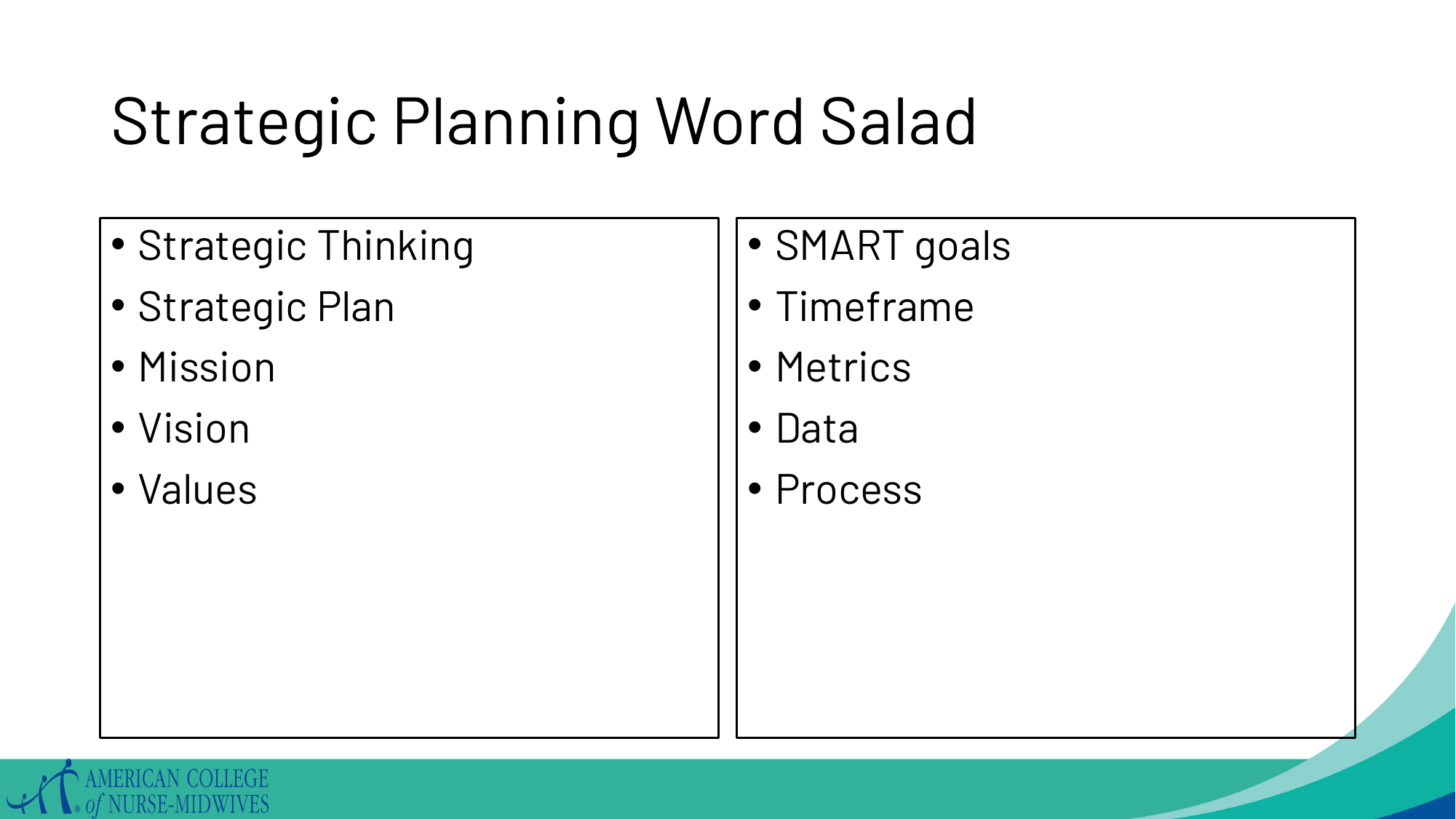

# Strategic Planning Word Salad
Strategic Thinking
Strategic Plan
Mission
Vision
Values
SMART goals
Timeframe
Metrics
Data
Process